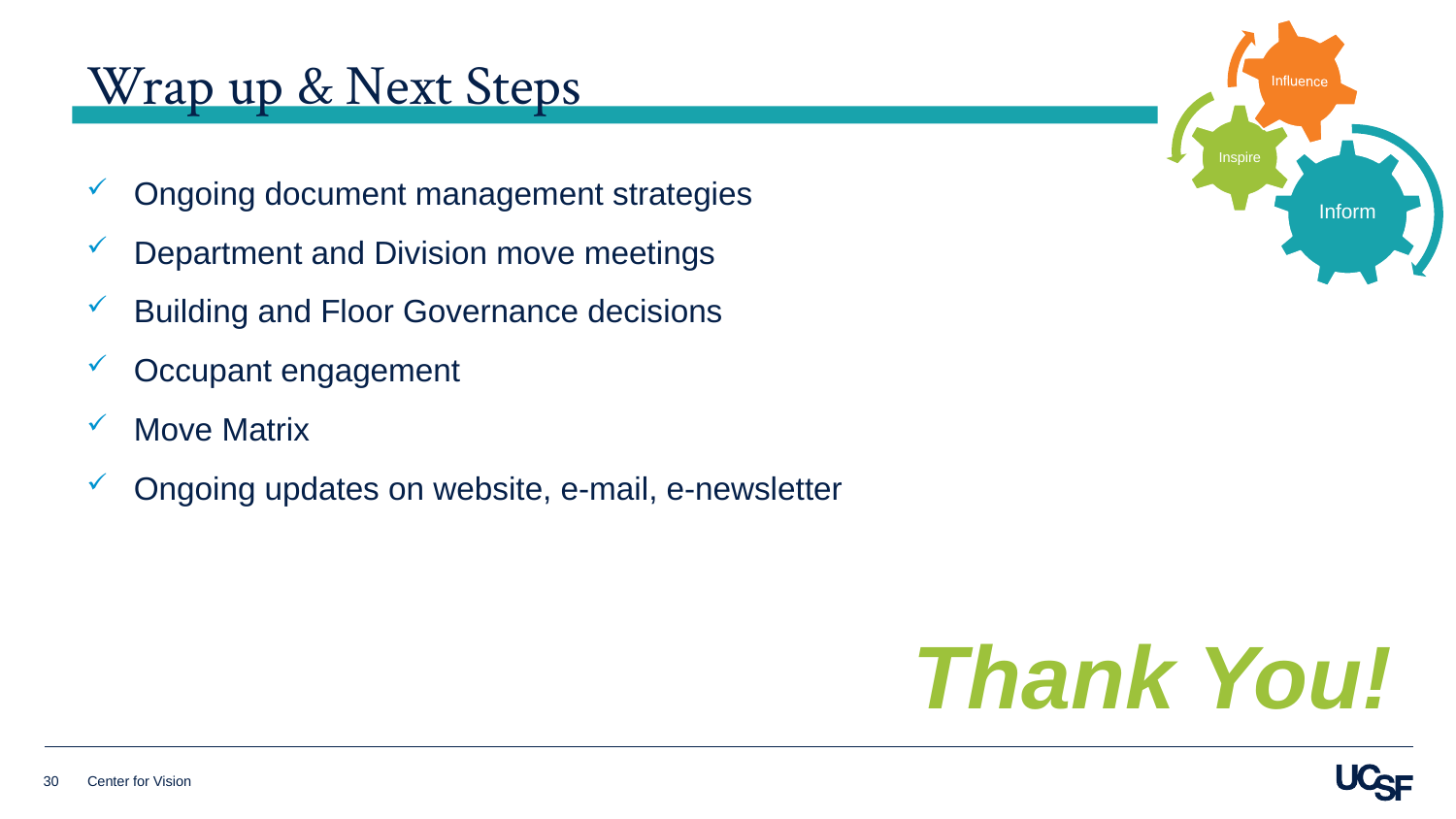

Inform
Inspire
Influence
# Wrap up & Next Steps

Ongoing document management strategies
Department and Division move meetings
Building and Floor Governance decisions
Occupant engagement
Move Matrix
Ongoing updates on website, e-mail, e-newsletter

Thank You!
30
Center for Vision